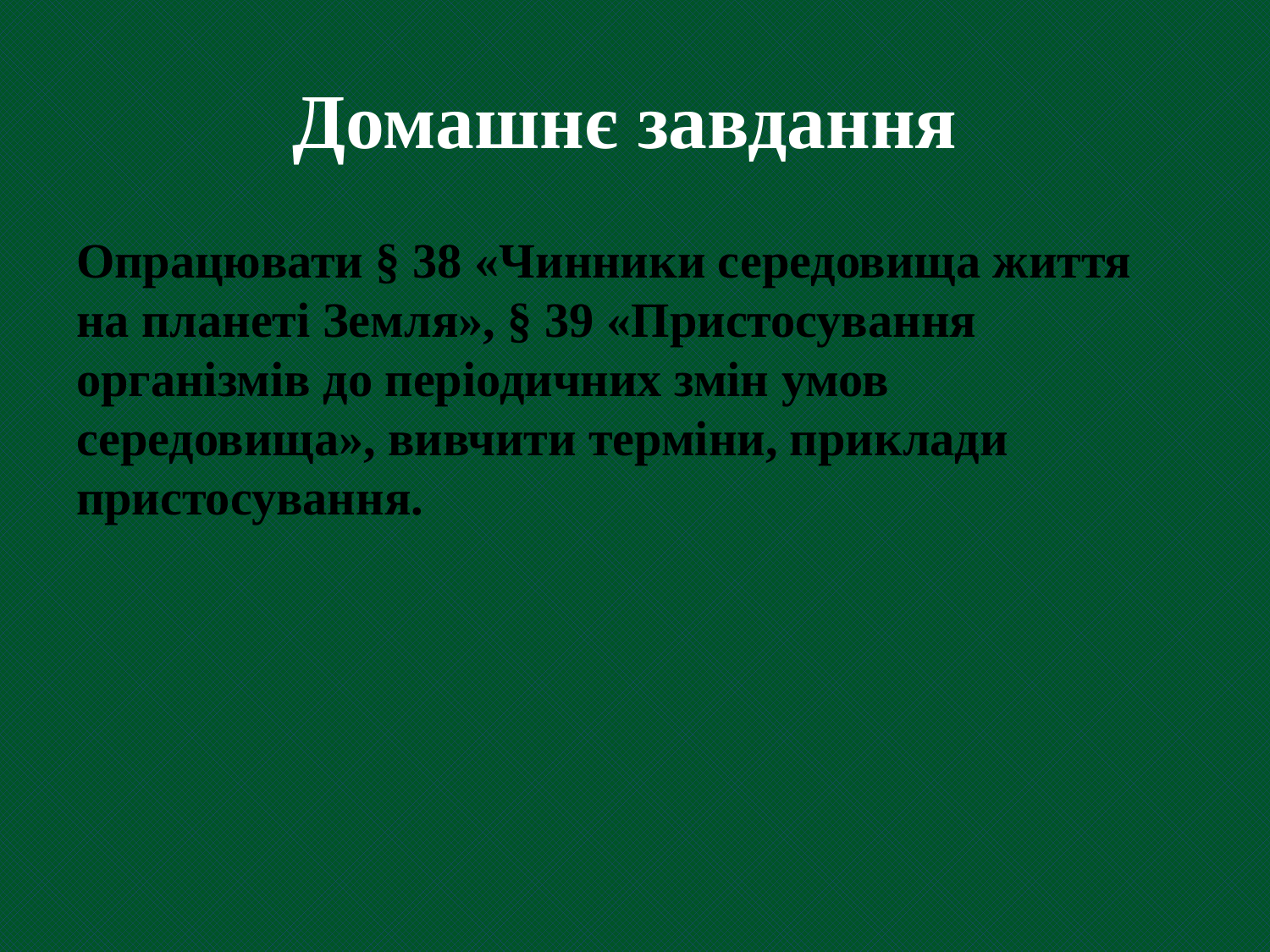

# Домашнє завдання
Опрацювати § 38 «Чинники середовища життя на планеті Земля», § 39 «Пристосування організмів до періодичних змін умов середовища», вивчити терміни, приклади пристосування.